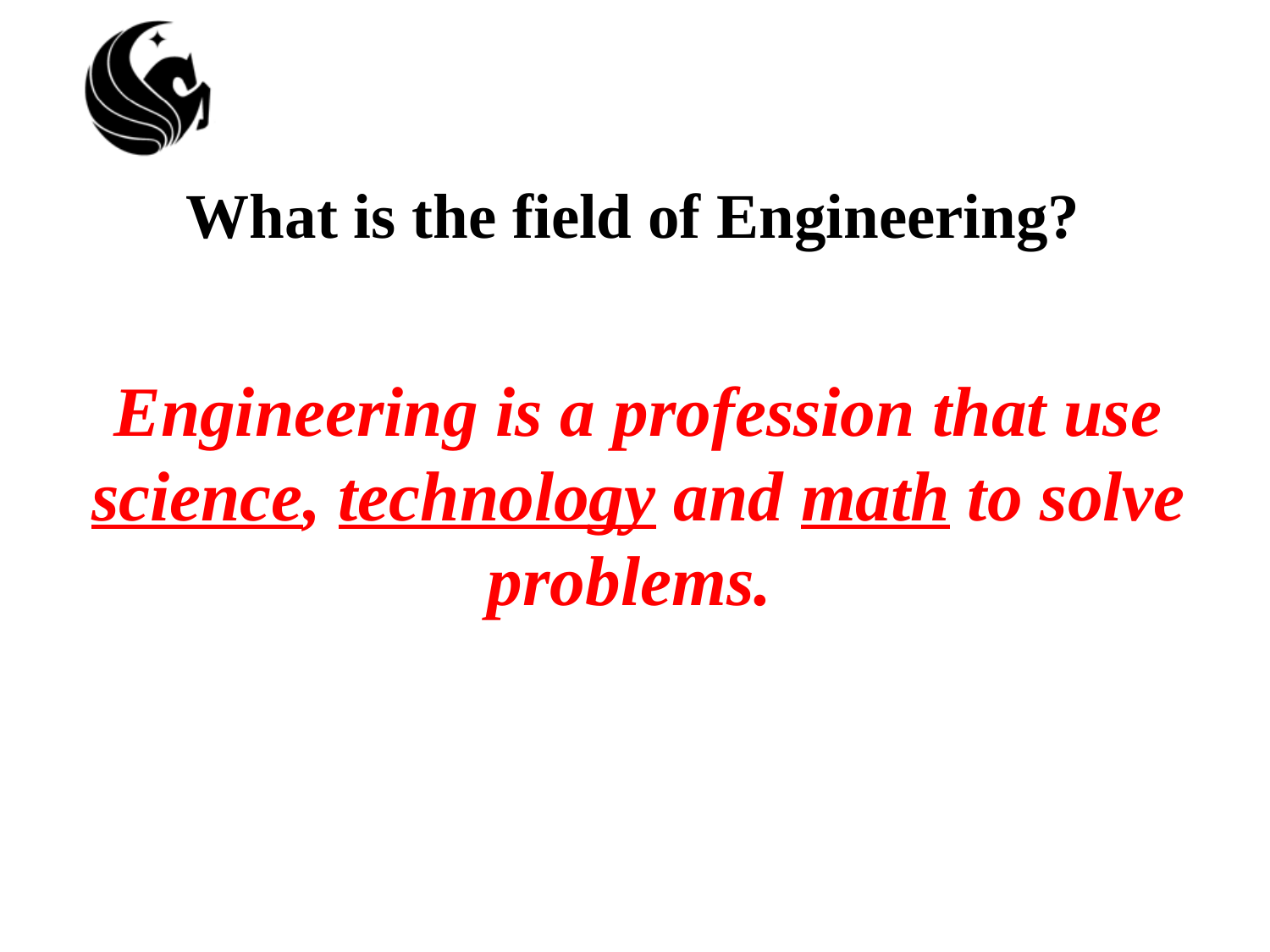

# What is the field of Engineering?
Engineering is a profession that use science, technology and math to solve problems.